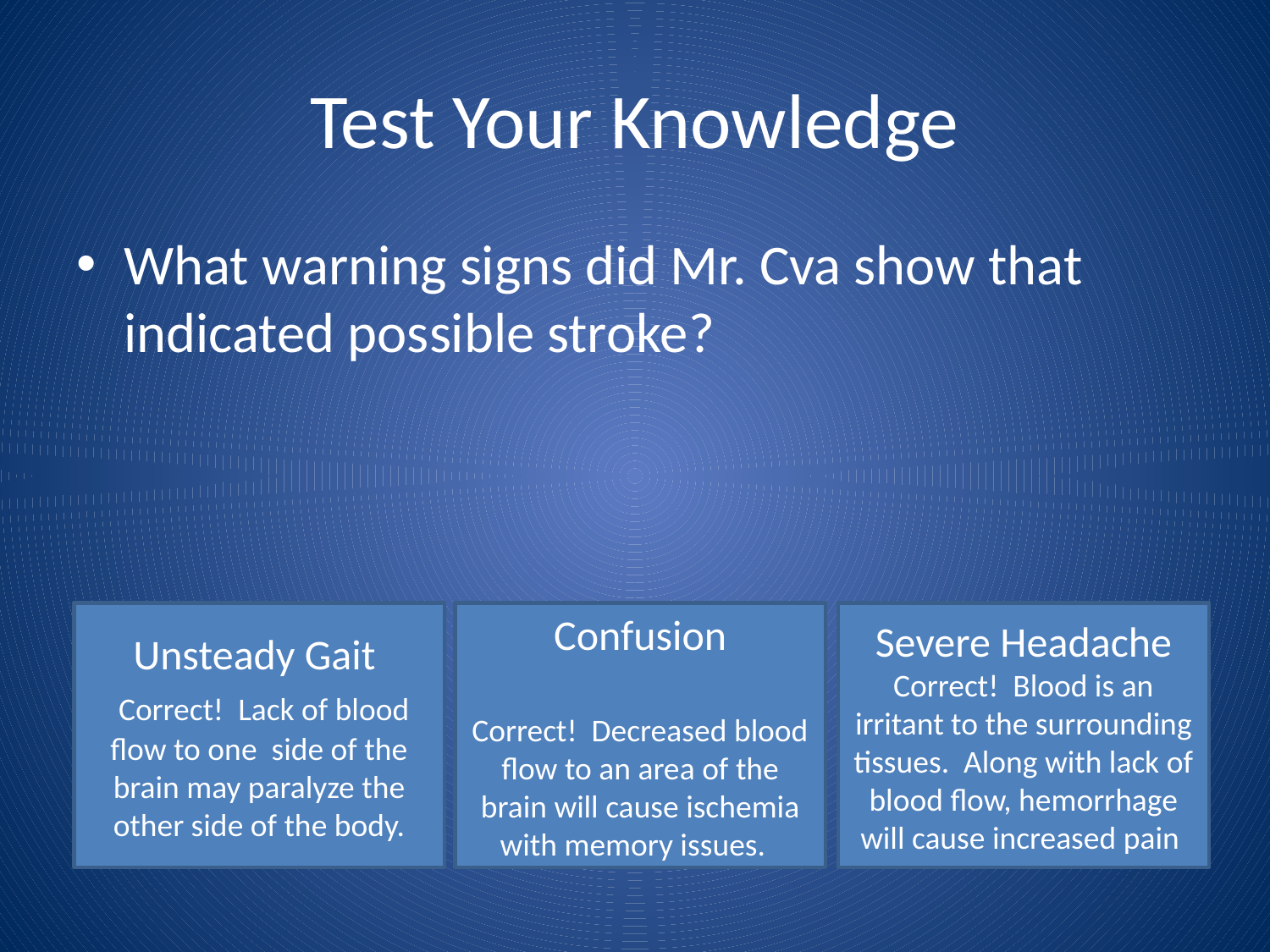

# Test Your Knowledge
What warning signs did Mr. Cva show that indicated possible stroke?
Unsteady Gait
 Correct!  Lack of blood flow to one  side of the brain may paralyze the other side of the body.

Confusion

Correct!  Decreased blood flow to an area of the brain will cause ischemia with memory issues.

Severe Headache
Correct!  Blood is an irritant to the surrounding tissues.  Along with lack of blood flow, hemorrhage will cause increased pain